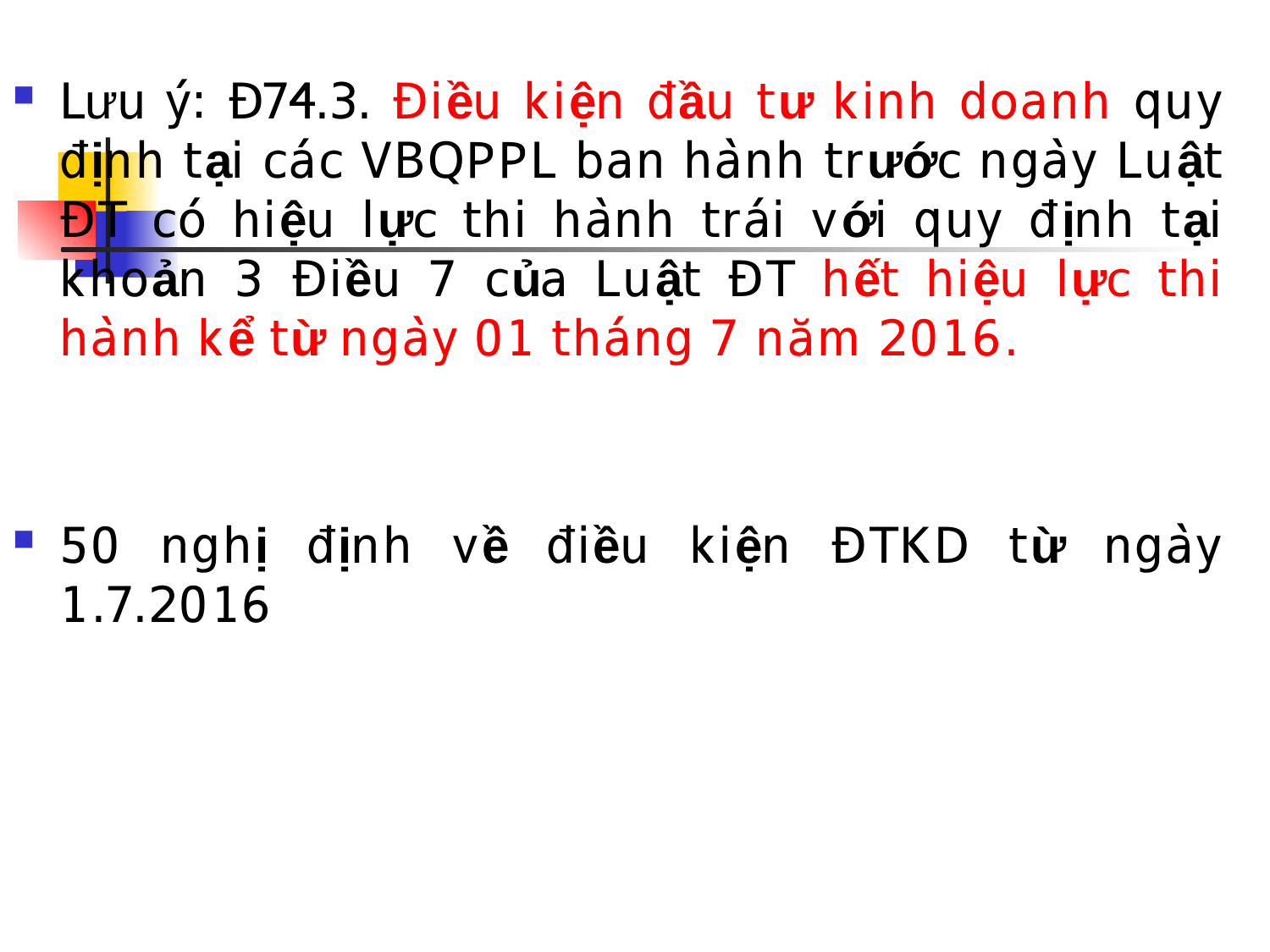

#
Lưu ý: Đ74.3. Điều kiện đầu tư kinh doanh quy định tại các VBQPPL ban hành trước ngày Luật ĐT có hiệu lực thi hành trái với quy định tại khoản 3 Điều 7 của Luật ĐT hết hiệu lực thi hành kể từ ngày 01 tháng 7 năm 2016.

50 nghị định về điều kiện ĐTKD từ ngày 1.7.2016